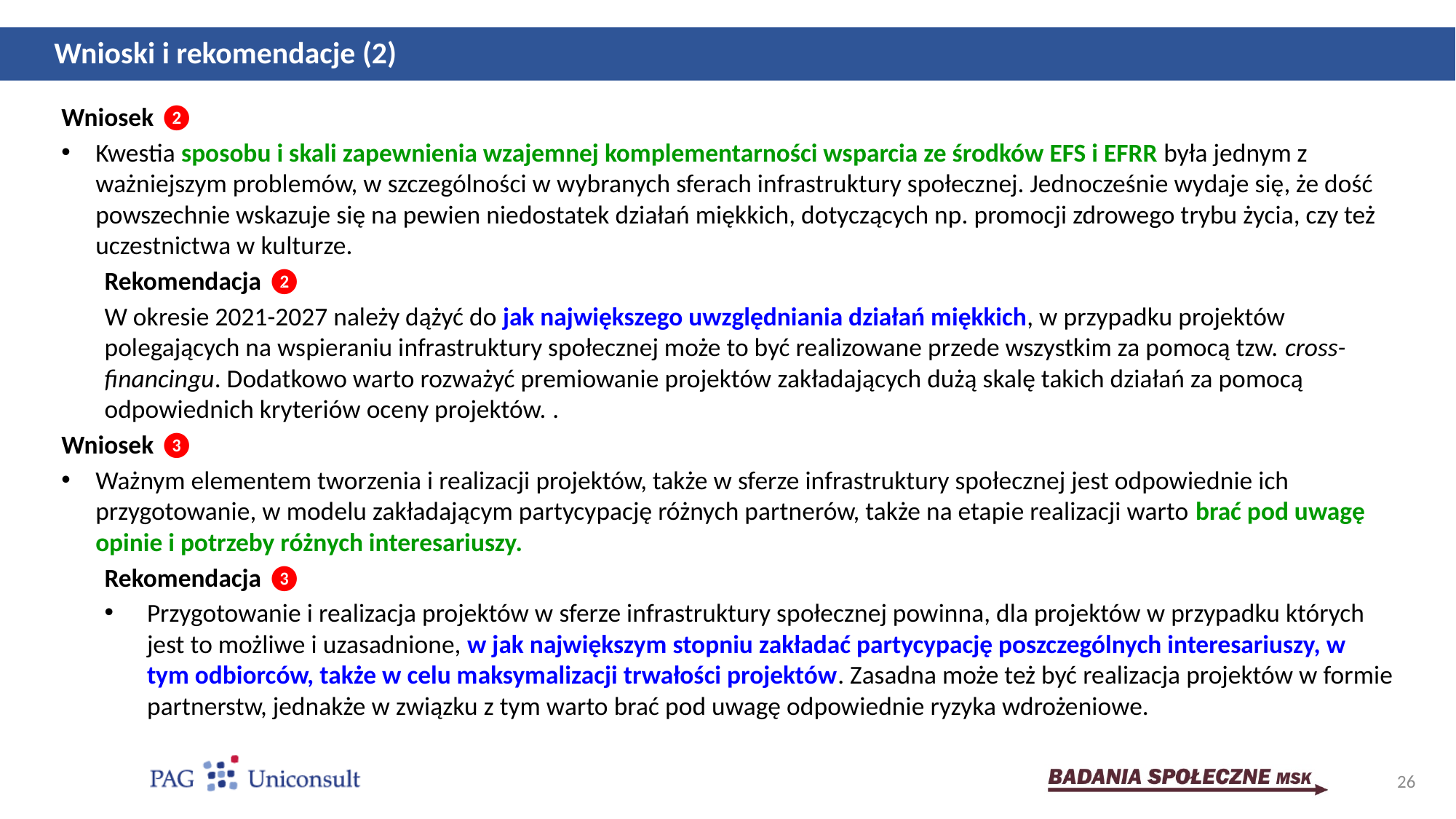

# Wnioski i rekomendacje (2)
Wniosek ❷
Kwestia sposobu i skali zapewnienia wzajemnej komplementarności wsparcia ze środków EFS i EFRR była jednym z ważniejszym problemów, w szczególności w wybranych sferach infrastruktury społecznej. Jednocześnie wydaje się, że dość powszechnie wskazuje się na pewien niedostatek działań miękkich, dotyczących np. promocji zdrowego trybu życia, czy też uczestnictwa w kulturze.
Rekomendacja ❷
W okresie 2021-2027 należy dążyć do jak największego uwzględniania działań miękkich, w przypadku projektów polegających na wspieraniu infrastruktury społecznej może to być realizowane przede wszystkim za pomocą tzw. cross-financingu. Dodatkowo warto rozważyć premiowanie projektów zakładających dużą skalę takich działań za pomocą odpowiednich kryteriów oceny projektów. .
Wniosek ❸
Ważnym elementem tworzenia i realizacji projektów, także w sferze infrastruktury społecznej jest odpowiednie ich przygotowanie, w modelu zakładającym partycypację różnych partnerów, także na etapie realizacji warto brać pod uwagę opinie i potrzeby różnych interesariuszy.
Rekomendacja ❸
Przygotowanie i realizacja projektów w sferze infrastruktury społecznej powinna, dla projektów w przypadku których jest to możliwe i uzasadnione, w jak największym stopniu zakładać partycypację poszczególnych interesariuszy, w tym odbiorców, także w celu maksymalizacji trwałości projektów. Zasadna może też być realizacja projektów w formie partnerstw, jednakże w związku z tym warto brać pod uwagę odpowiednie ryzyka wdrożeniowe.
26